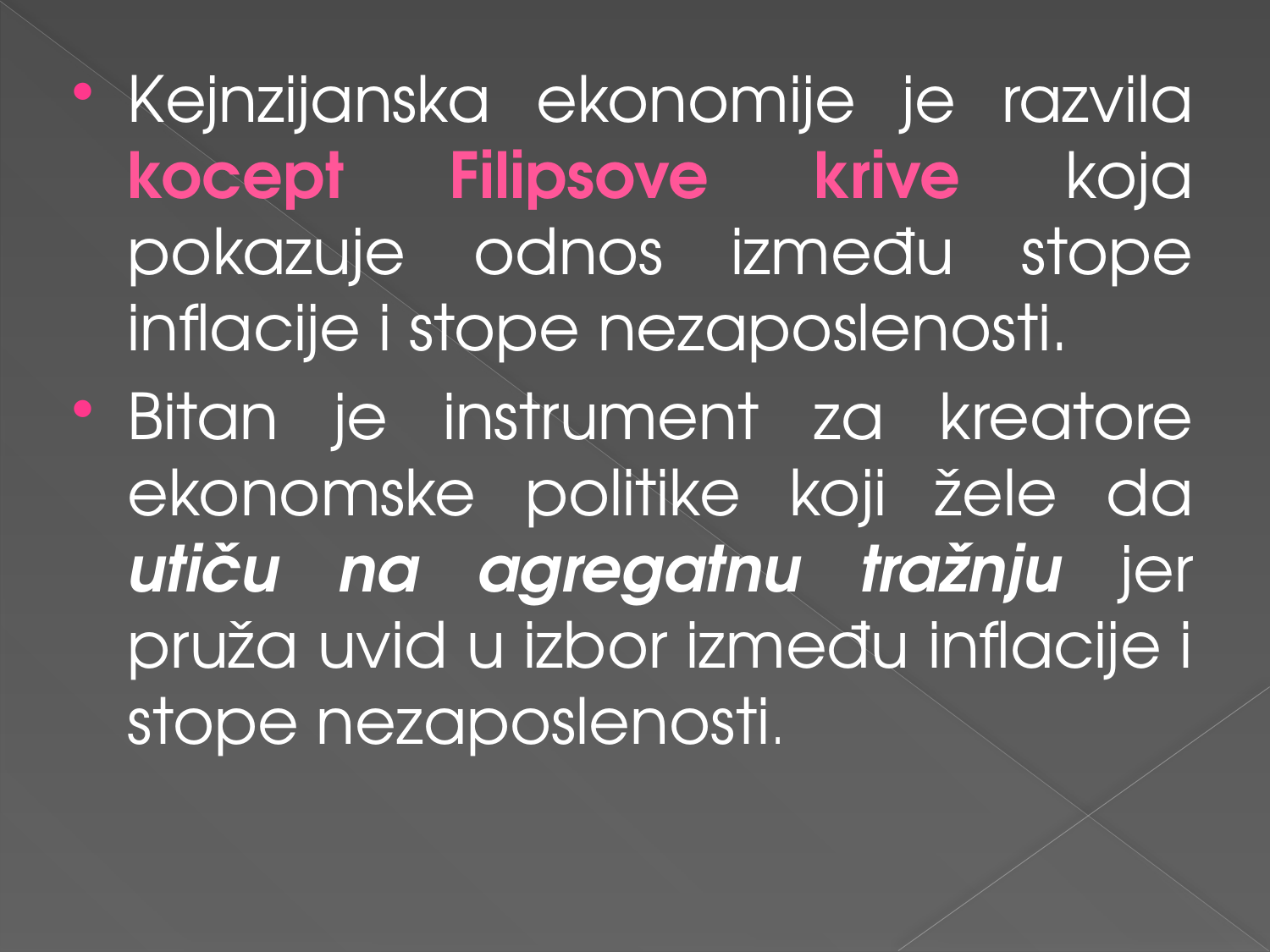

#
Kejnzijanska ekonomije je razvila kocept Filipsove krive koja pokazuje odnos između stope inflacije i stope nezaposlenosti.
Bitan je instrument za kreatore ekonomske politike koji žele da utiču na agregatnu tražnju jer pruža uvid u izbor između inflacije i stope nezaposlenosti.